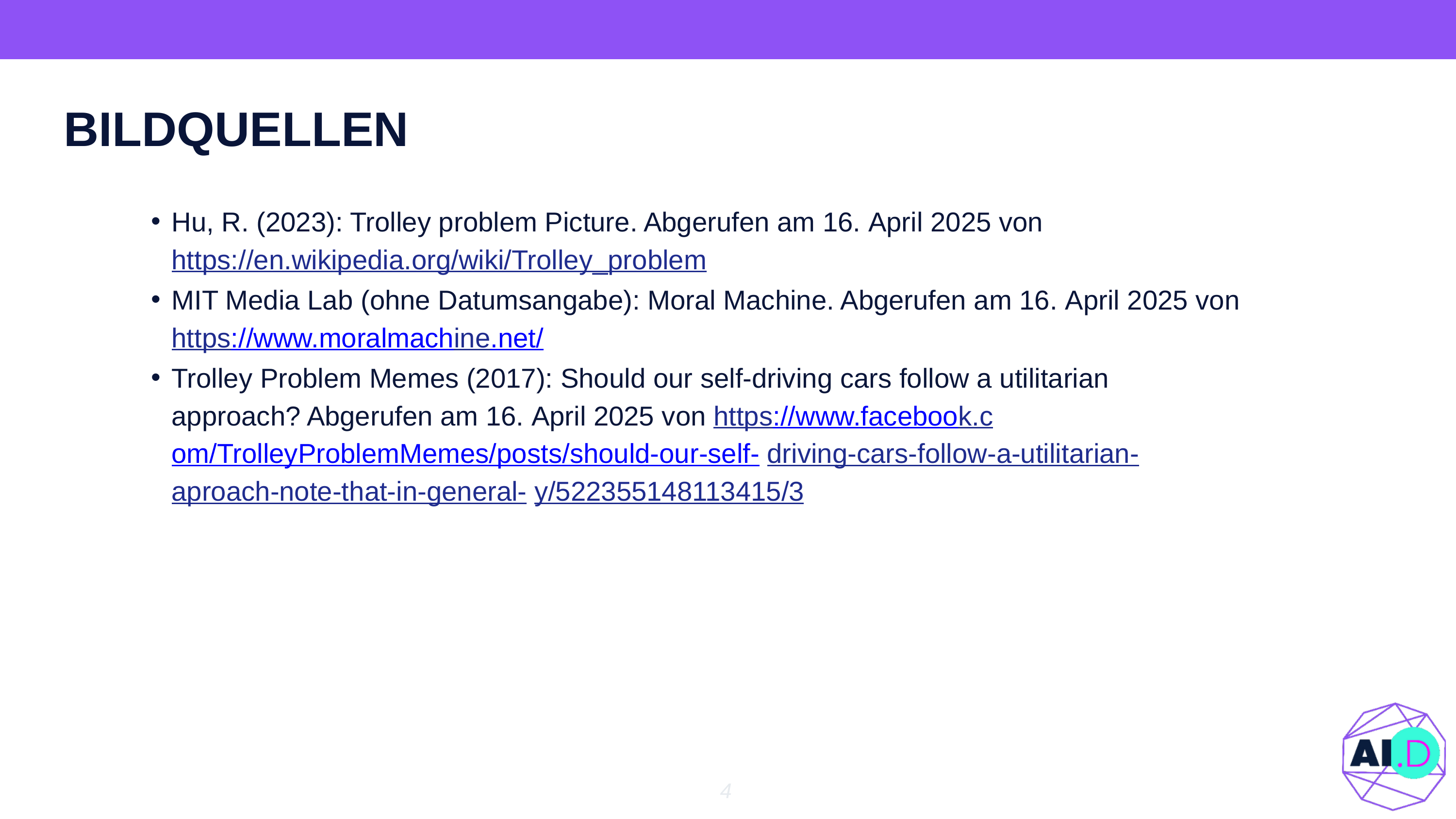

BILDQUELLEN
Hu, R. (2023): Trolley problem Picture. Abgerufen am 16. April 2025 von https://en.wikipedia.org/wiki/Trolley_problem
MIT Media Lab (ohne Datumsangabe): Moral Machine. Abgerufen am 16. April 2025 von https://www.moralmachine.net/
Trolley Problem Memes (2017): Should our self-driving cars follow a utilitarian approach? Abgerufen am 16. April 2025 von https://www.facebook.com/TrolleyProblemMemes/posts/should-our-self- driving-cars-follow-a-utilitarian-aproach-note-that-in-general- y/522355148113415/3

4